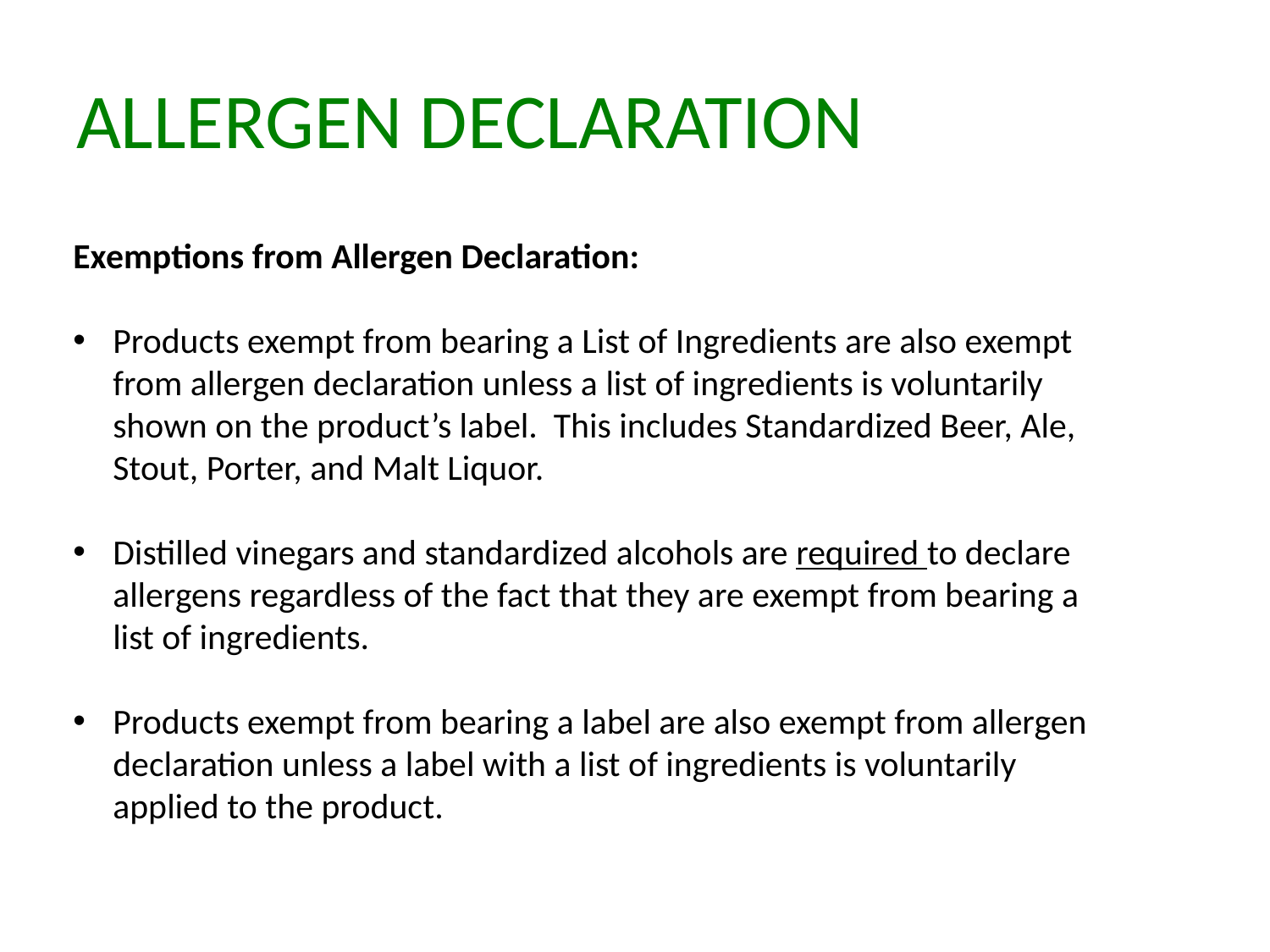

# ALLERGEN DECLARATION
Exemptions from Allergen Declaration:

Products exempt from bearing a List of Ingredients are also exempt from allergen declaration unless a list of ingredients is voluntarily shown on the product’s label.  This includes Standardized Beer, Ale, Stout, Porter, and Malt Liquor.

Distilled vinegars and standardized alcohols are required to declare allergens regardless of the fact that they are exempt from bearing a list of ingredients.

Products exempt from bearing a label are also exempt from allergen declaration unless a label with a list of ingredients is voluntarily applied to the product.